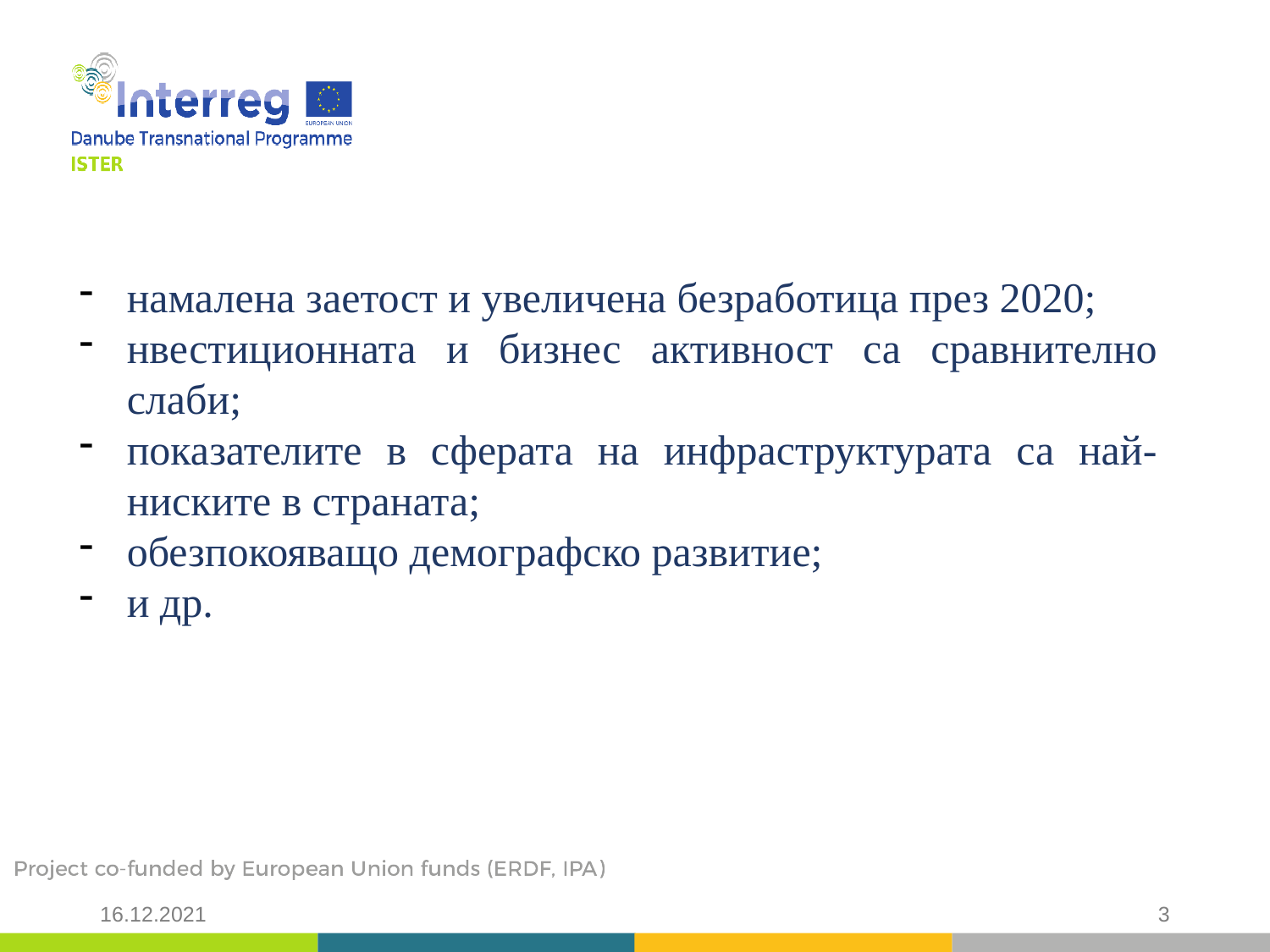

намалена заетост и увеличена безработица през 2020;
нвестиционната и бизнес активност са сравнително слаби;
показателите в сферата на инфраструктурата са най-ниските в страната;
обезпокояващо демографско развитие;
и др.

16.12.2021
3